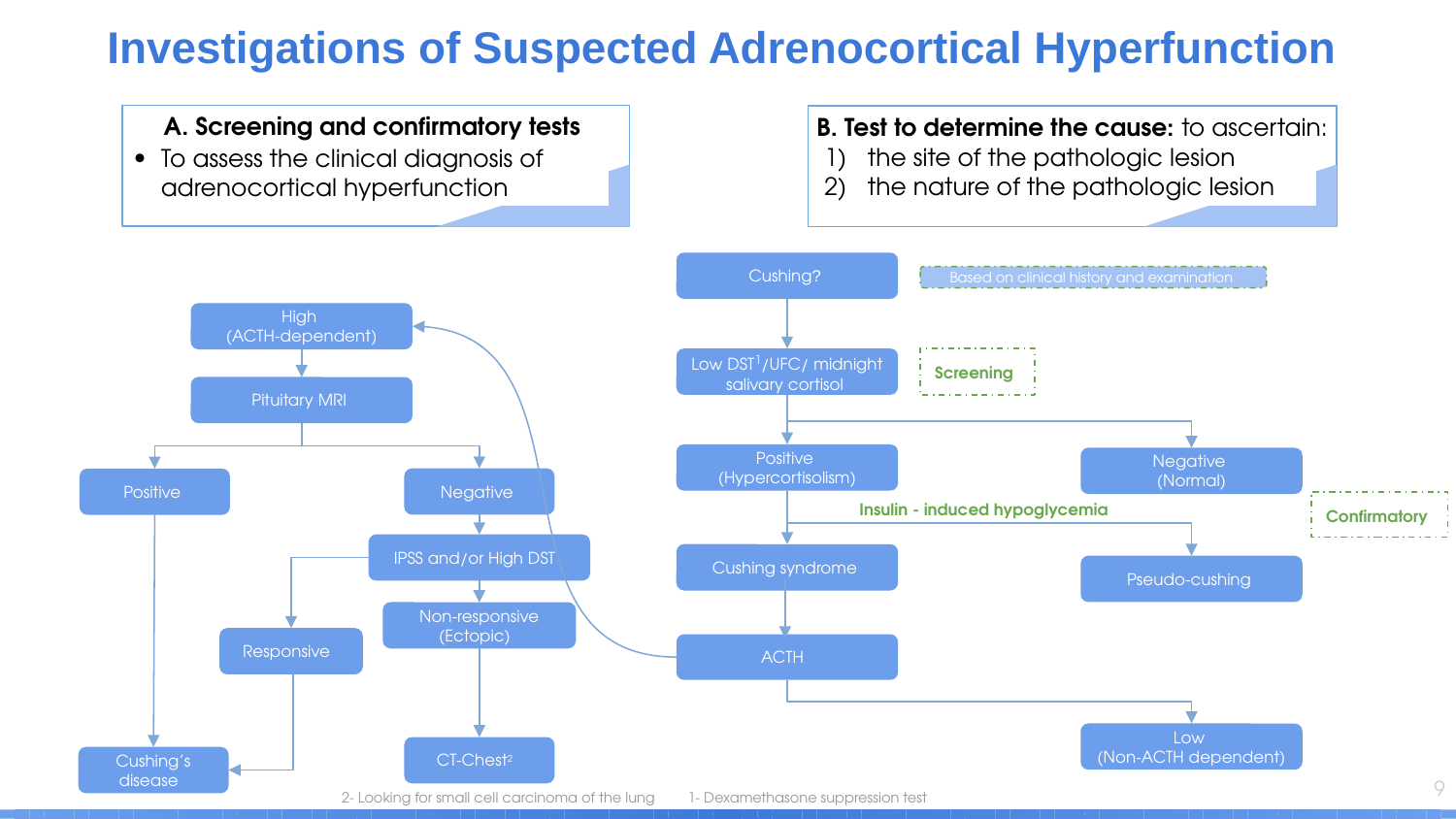

Investigations of Suspected Adrenocortical Hyperfunction
A. Screening and confirmatory tests

B. Test to determine the cause: to ascertain:

 the site of the pathologic lesion
 the nature of the pathologic lesion
To assess the clinical diagnosis of adrenocortical hyperfunction

Cushing?
Based on clinical history and examination
High
(ACTH-dependent)
Screening
Low DST1/UFC/ midnight salivary cortisol
Pituitary MRI
Positive
(Hypercortisolism)
Negative
(Normal)
Negative
Positive
Insulin - induced hypoglycemia
Confirmatory
IPSS and/or High DST
Cushing syndrome
Pseudo-cushing
Non-responsive (Ectopic)
Responsive
ACTH
Low
(Non-ACTH dependent)
CT-Chest2
Cushing’s disease
9
2- Looking for small cell carcinoma of the lung
1- Dexamethasone suppression test